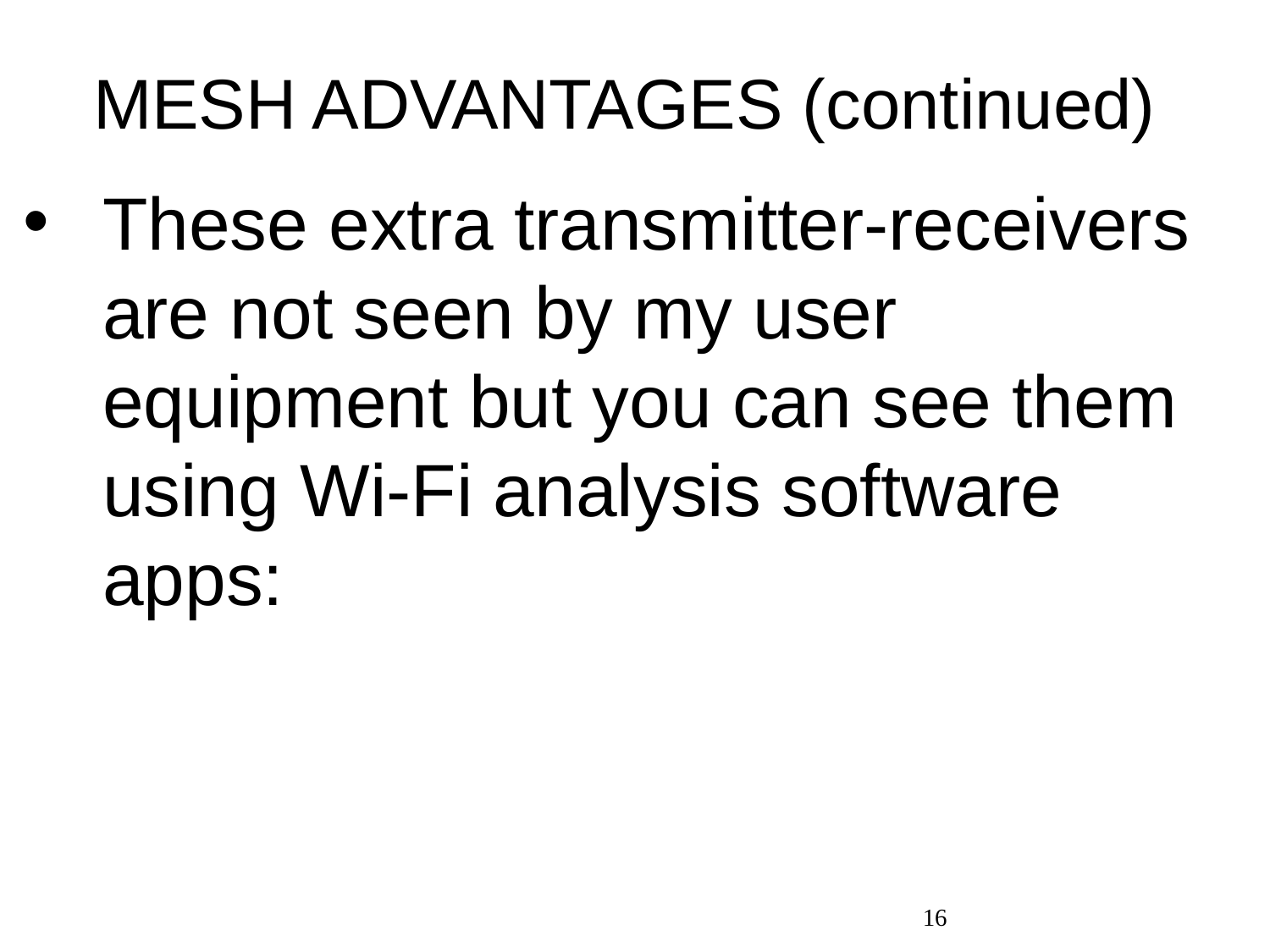

# MESH ADVANTAGES (continued)
These extra transmitter-receivers are not seen by my user equipment but you can see them using Wi-Fi analysis software apps:
16